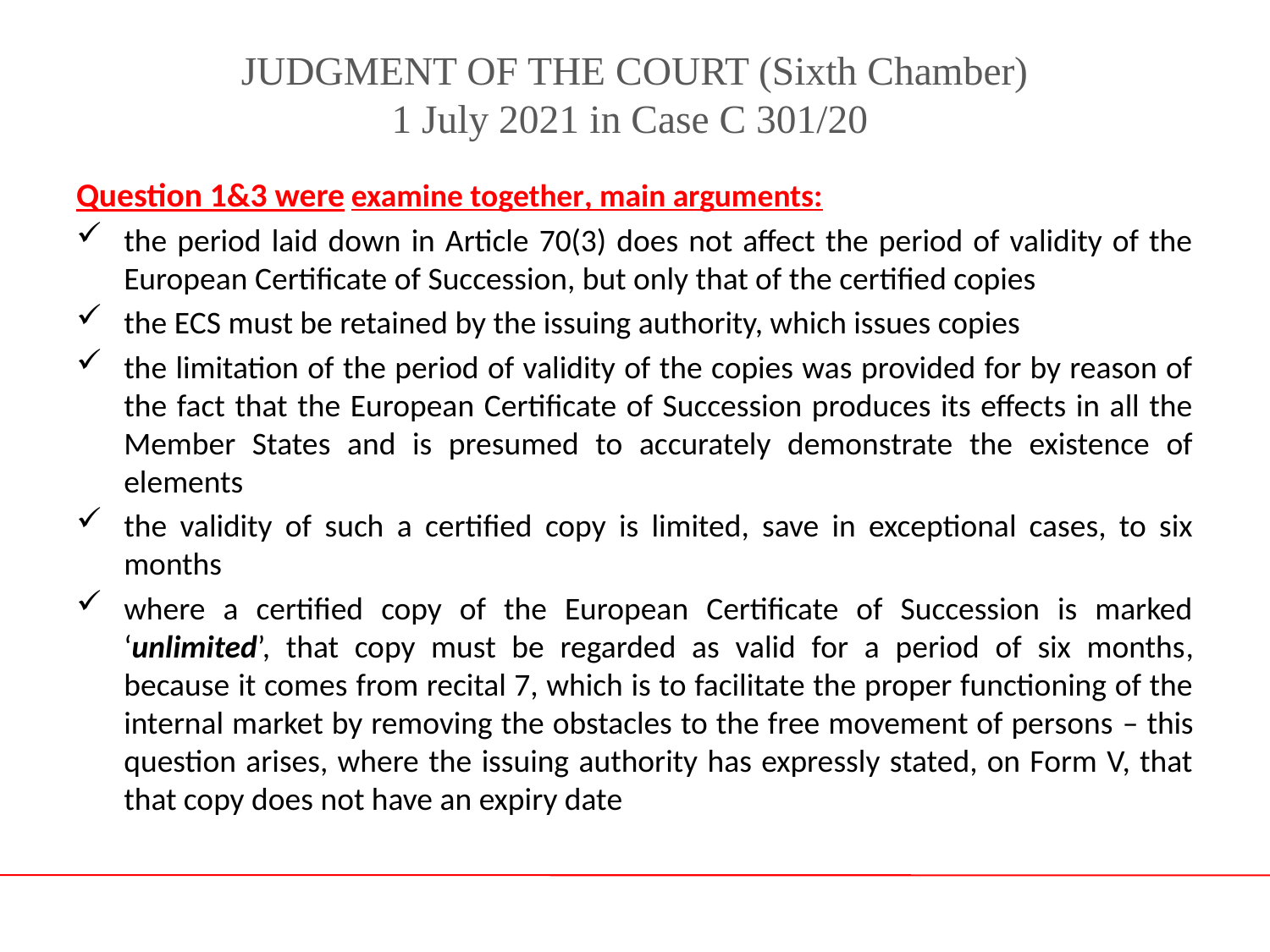

# JUDGMENT OF THE COURT (Sixth Chamber) 1 July 2021 in Case C 301/20
Question 1&3 were examine together, main arguments:
the period laid down in Article 70(3) does not affect the period of validity of the European Certificate of Succession, but only that of the certified copies
the ECS must be retained by the issuing authority, which issues copies
the limitation of the period of validity of the copies was provided for by reason of the fact that the European Certificate of Succession produces its effects in all the Member States and is presumed to accurately demonstrate the existence of elements
the validity of such a certified copy is limited, save in exceptional cases, to six months
where a certified copy of the European Certificate of Succession is marked ‘unlimited’, that copy must be regarded as valid for a period of six months, because it comes from recital 7, which is to facilitate the proper functioning of the internal market by removing the obstacles to the free movement of persons – this question arises, where the issuing authority has expressly stated, on Form V, that that copy does not have an expiry date